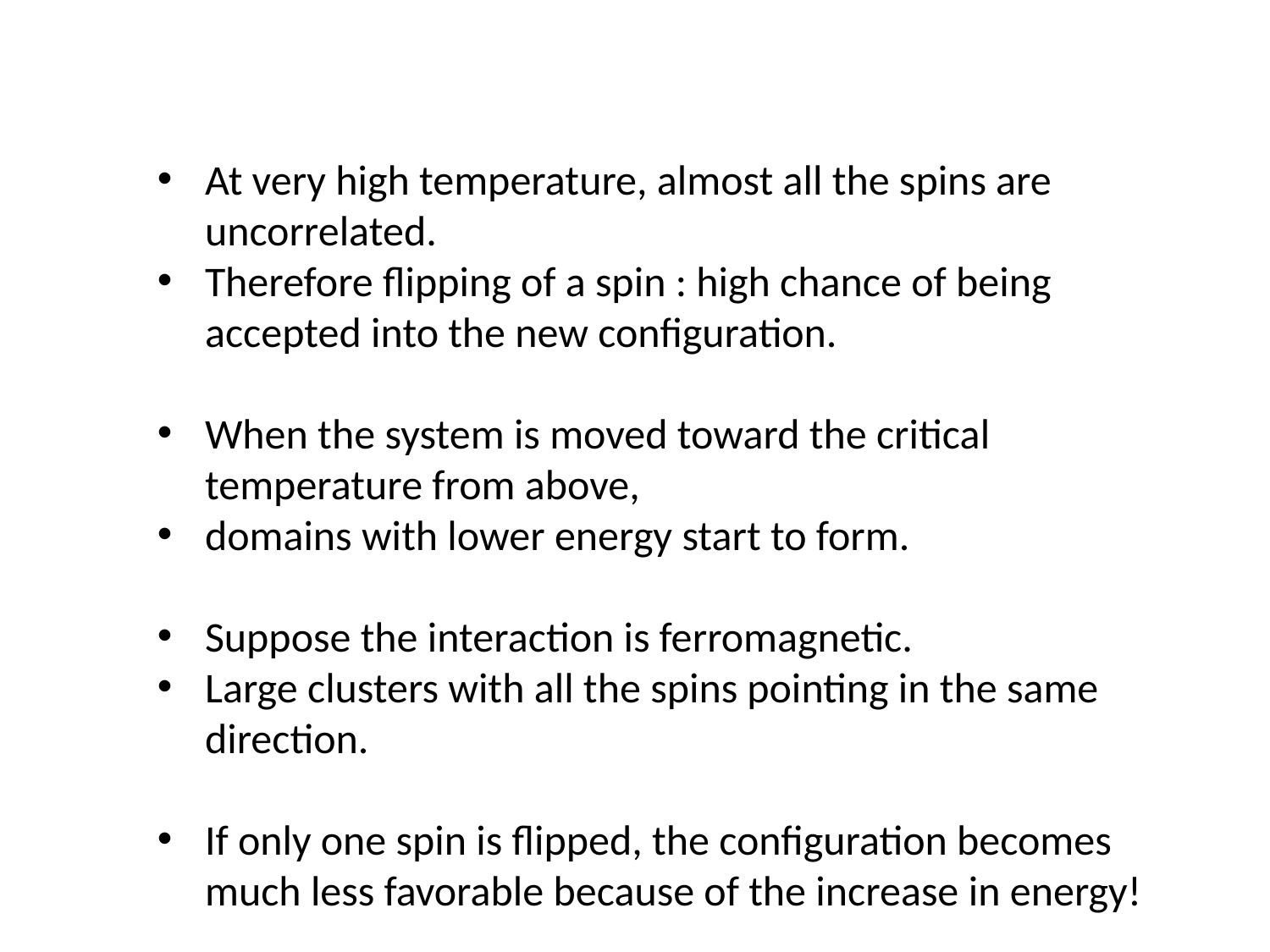

At very high temperature, almost all the spins are uncorrelated.
Therefore flipping of a spin : high chance of being accepted into the new configuration.

When the system is moved toward the critical temperature from above,
domains with lower energy start to form.

Suppose the interaction is ferromagnetic.
Large clusters with all the spins pointing in the same direction.

If only one spin is flipped, the configuration becomes much less favorable because of the increase in energy!